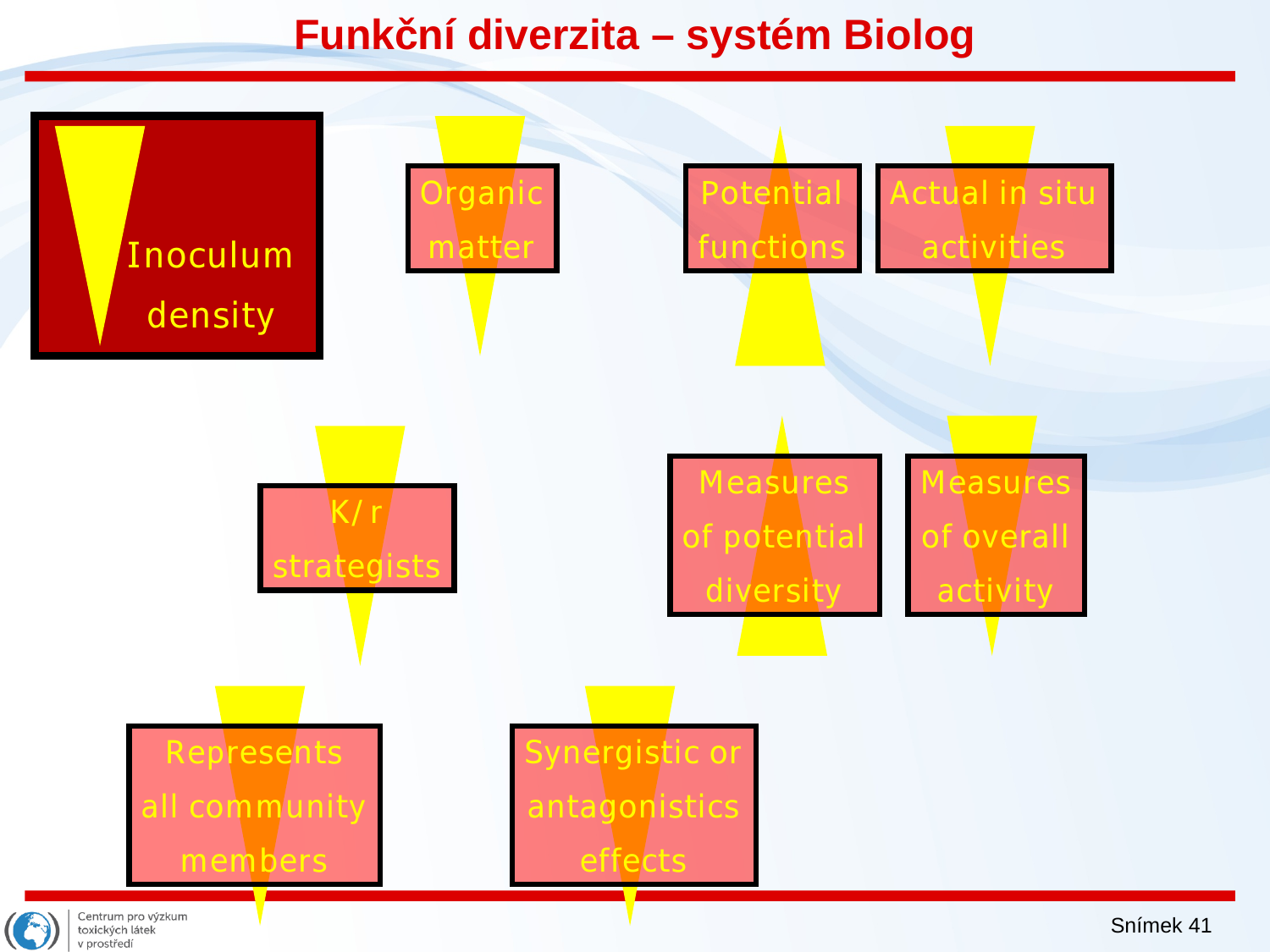

# Funkční diverzita – systém Biolog

Organic
matter
Potential
functions
Actual in situ
activities
Inoculum
density

Measures
of potential
diversity
Measures
of overall
activity
K/r
strategists

Represents
all community
members
Synergistic or
antagonistics
effects
Snímek 41